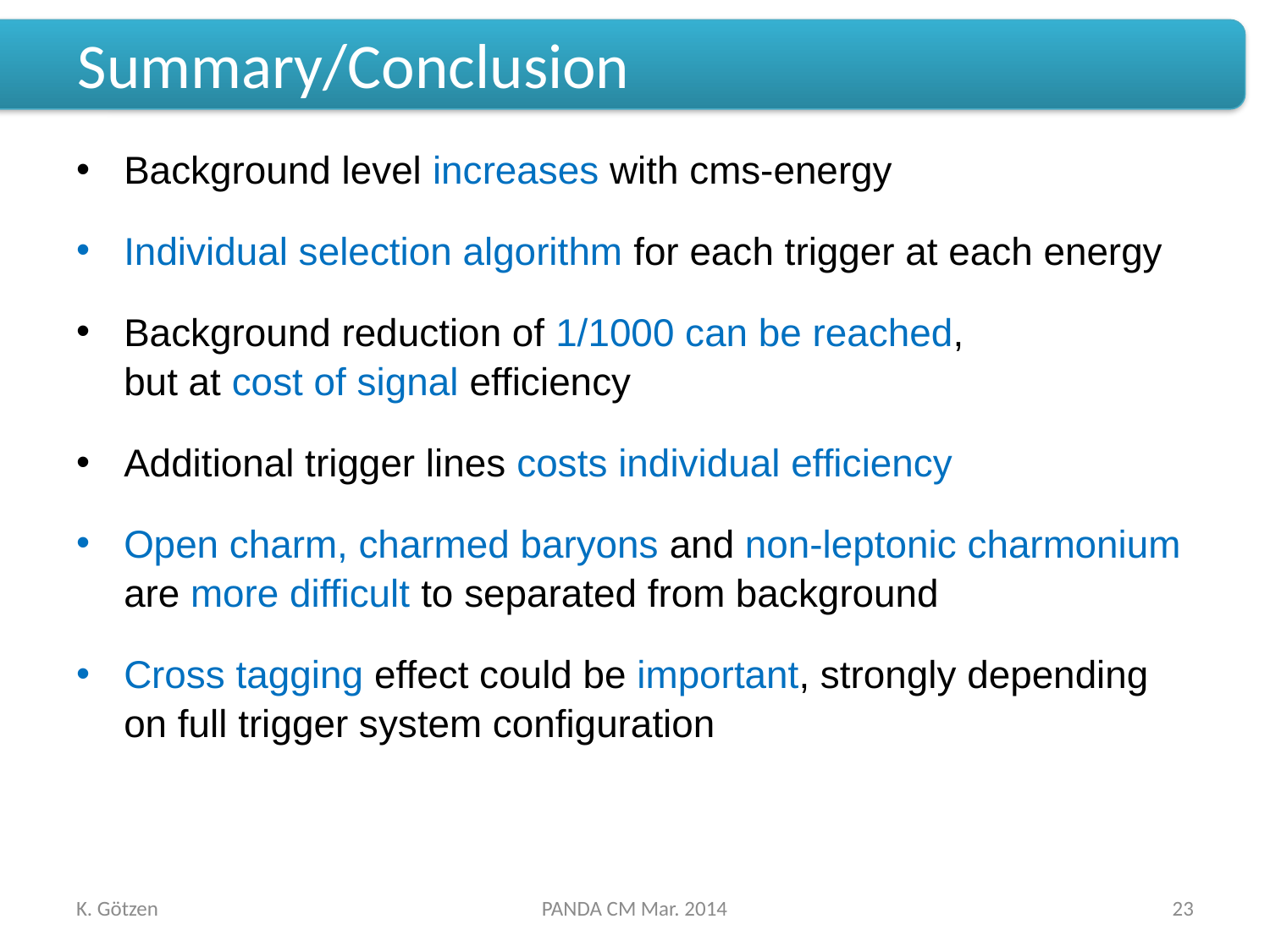

# Summary/Conclusion
Background level increases with cms-energy
Individual selection algorithm for each trigger at each energy
Background reduction of 1/1000 can be reached,
but at cost of signal efficiency
Additional trigger lines costs individual efficiency
Open charm, charmed baryons and non-leptonic charmonium are more difficult to separated from background
Cross tagging effect could be important, strongly depending on full trigger system configuration

K. Götzen
PANDA CM Mar. 2014
23